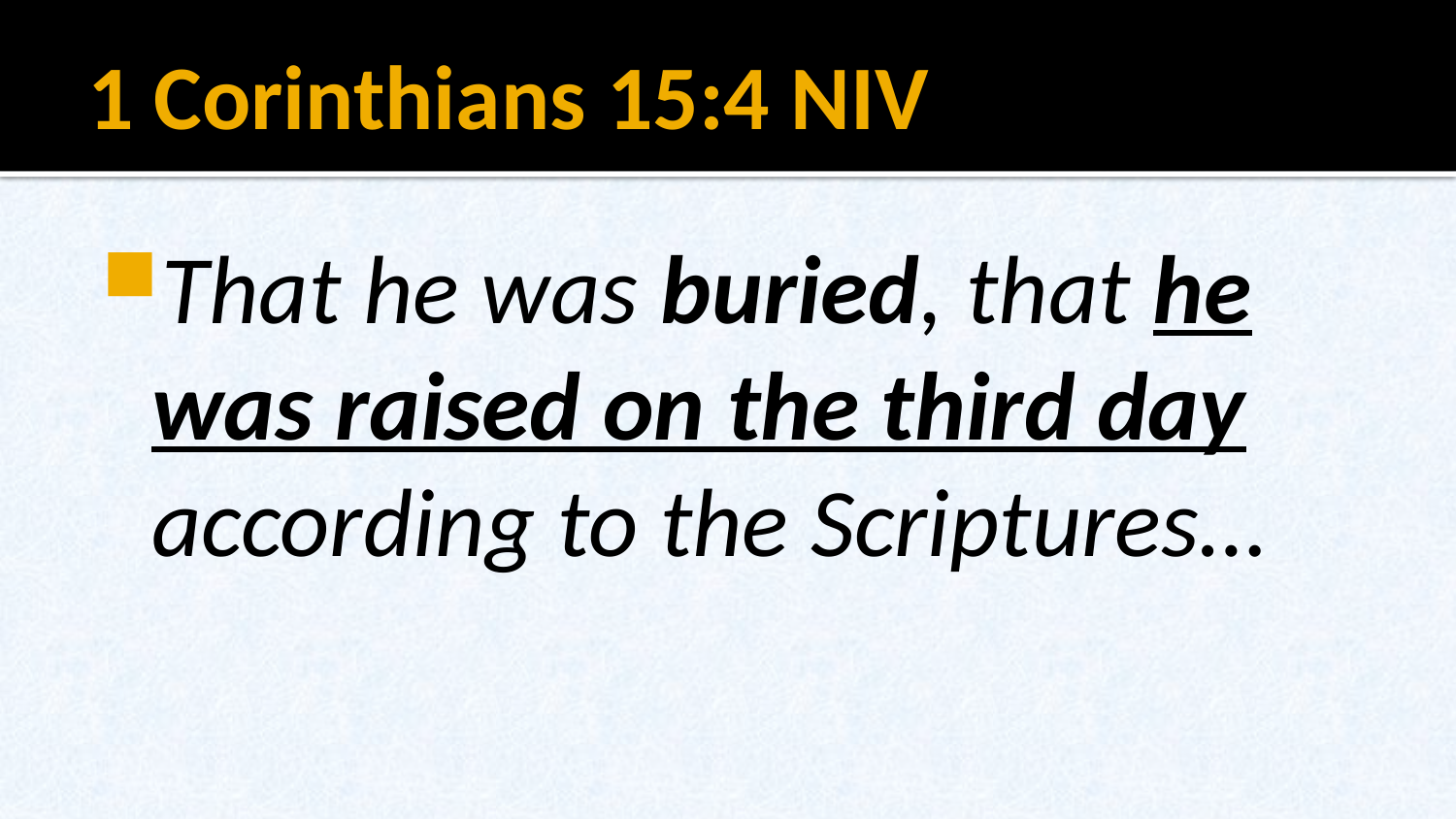

# 1 Corinthians 15:4 NIV
That he was buried, that he was raised on the third day according to the Scriptures…